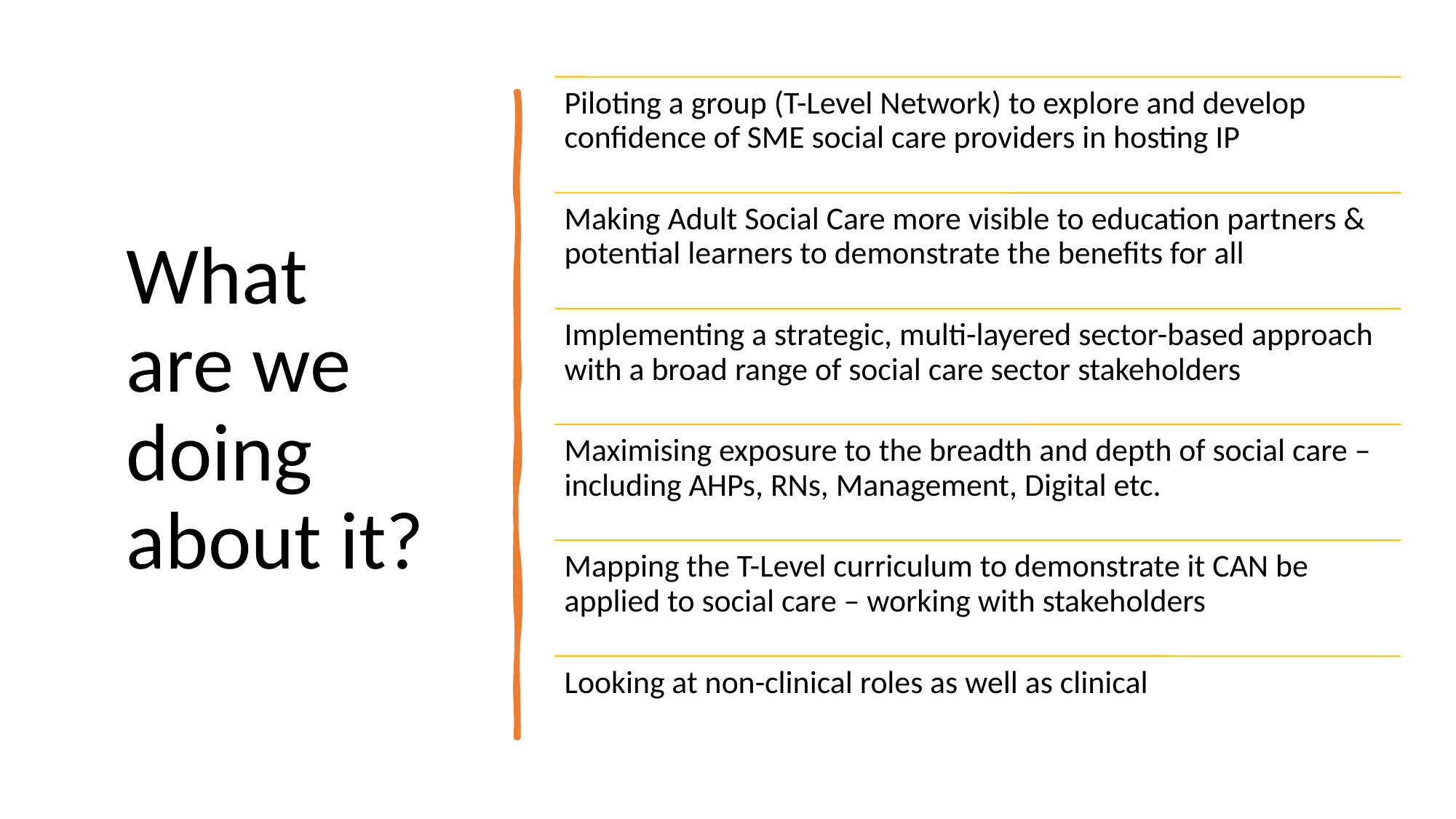

# What are we doing about it?
Piloting a group (T-Level Network) to explore and develop confidence of SME social care providers in hosting IP
Making Adult Social Care more visible to education partners & potential learners to demonstrate the benefits for all
Implementing a strategic, multi-layered sector-based approach with a broad range of social care sector stakeholders
Maximising exposure to the breadth and depth of social care – including AHPs, RNs, Management, Digital etc.
Mapping the T-Level curriculum to demonstrate it CAN be applied to social care – working with stakeholders
Looking at non-clinical roles as well as clinical